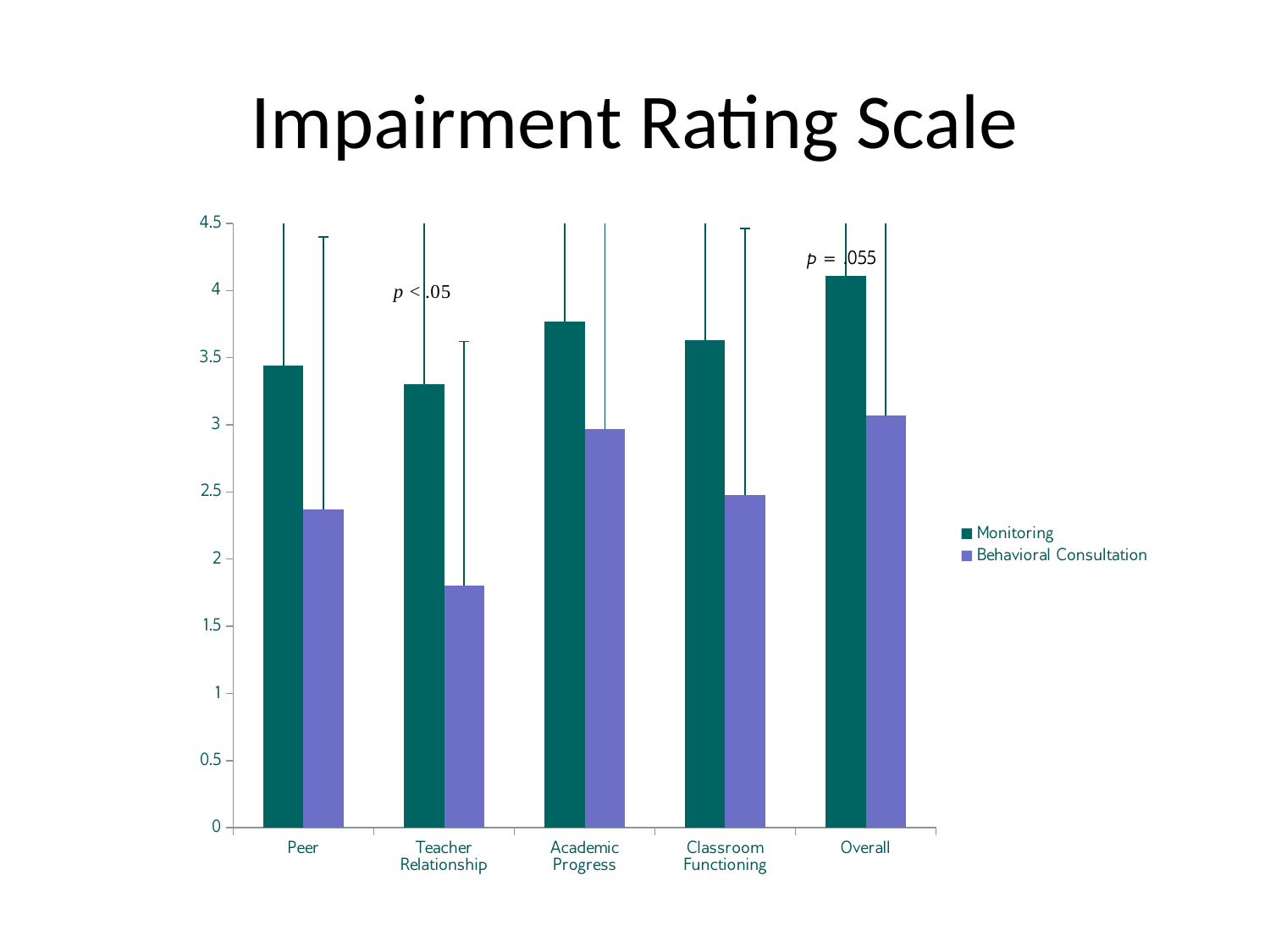

# Impairment Rating Scale

### Chart

| Category | Monitoring | Behavioral Consultation |
|---|---|---|
| Peer | 3.44 | 2.37 |
| Teacher Relationship | 3.3 | 1.8 |
| Academic Progress | 3.77 | 2.97 |
| Classroom Functioning | 3.63 | 2.48 |
| Overall | 4.109999999999999 | 3.07 |